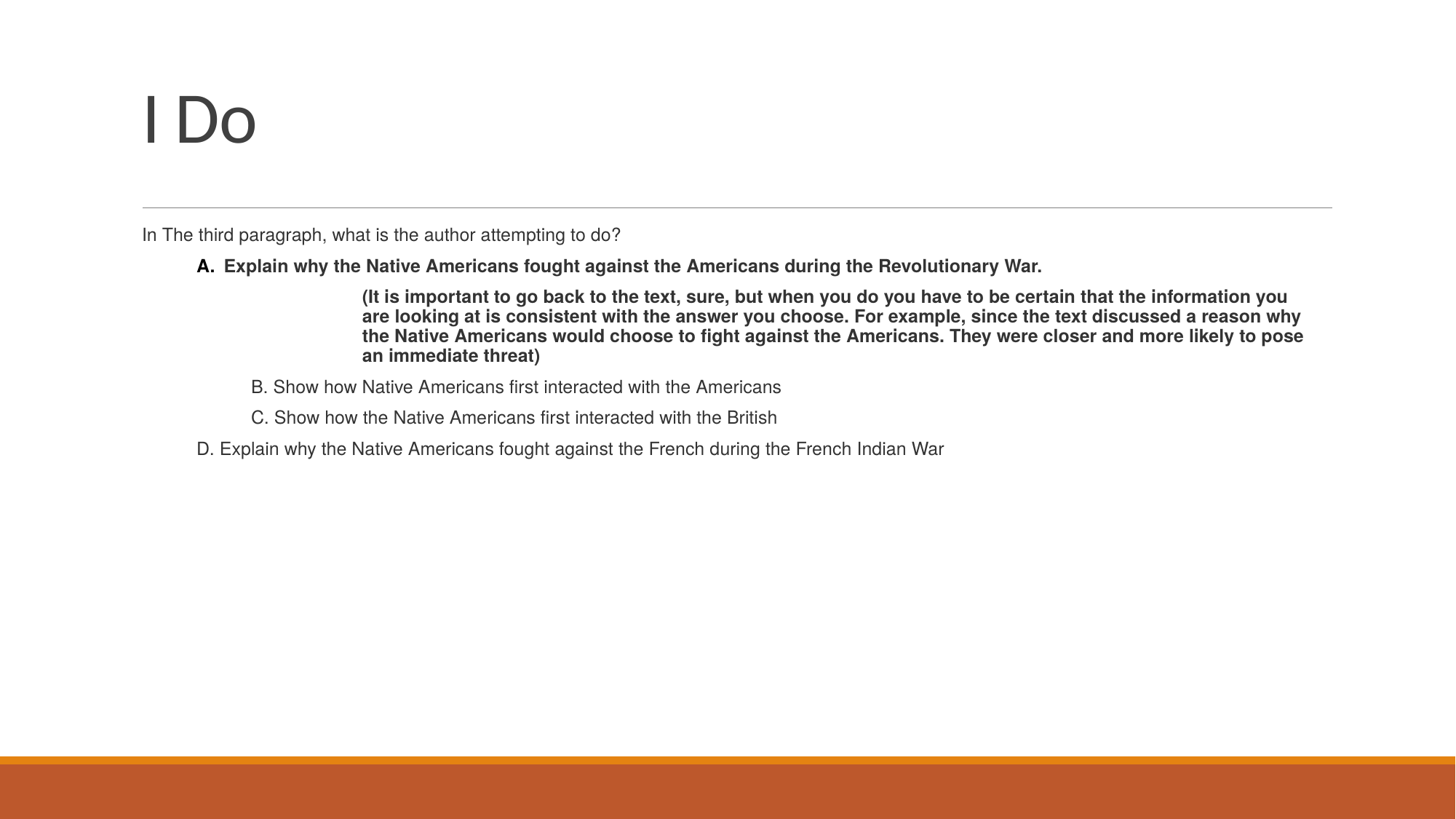

# I Do
In The third paragraph, what is the author attempting to do?
Explain why the Native Americans fought against the Americans during the Revolutionary War.
	(It is important to go back to the text, sure, but when you do you have to be certain that the information you 	are looking at is consistent with the answer you choose. For example, since the text discussed a reason why 	the Native Americans would choose to fight against the Americans. They were closer and more likely to pose 	an immediate threat)
	B. Show how Native Americans first interacted with the Americans
	C. Show how the Native Americans first interacted with the British
D. Explain why the Native Americans fought against the French during the French Indian War